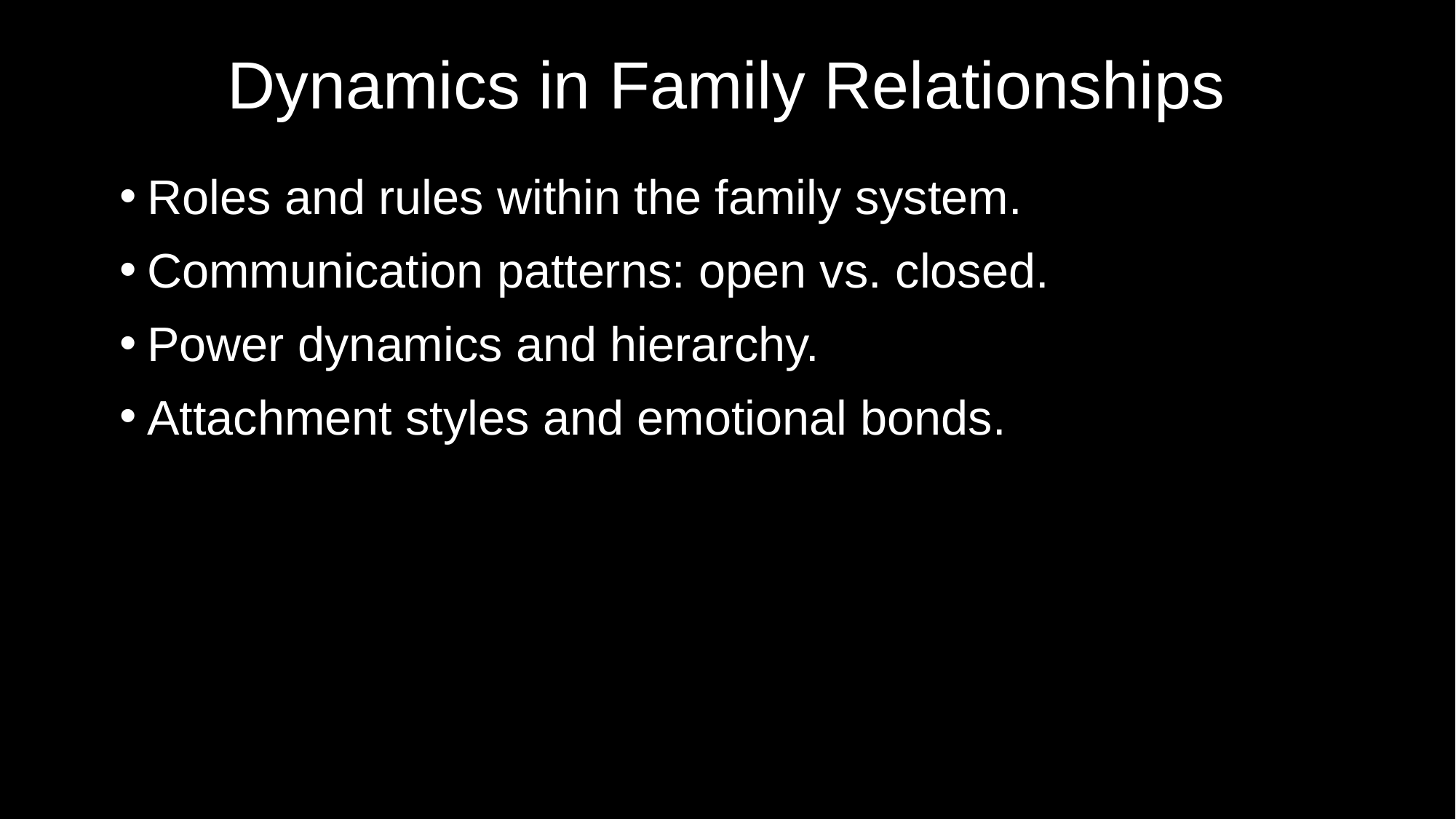

# Dynamics in Family Relationships
Roles and rules within the family system.
Communication patterns: open vs. closed.
Power dynamics and hierarchy.
Attachment styles and emotional bonds.